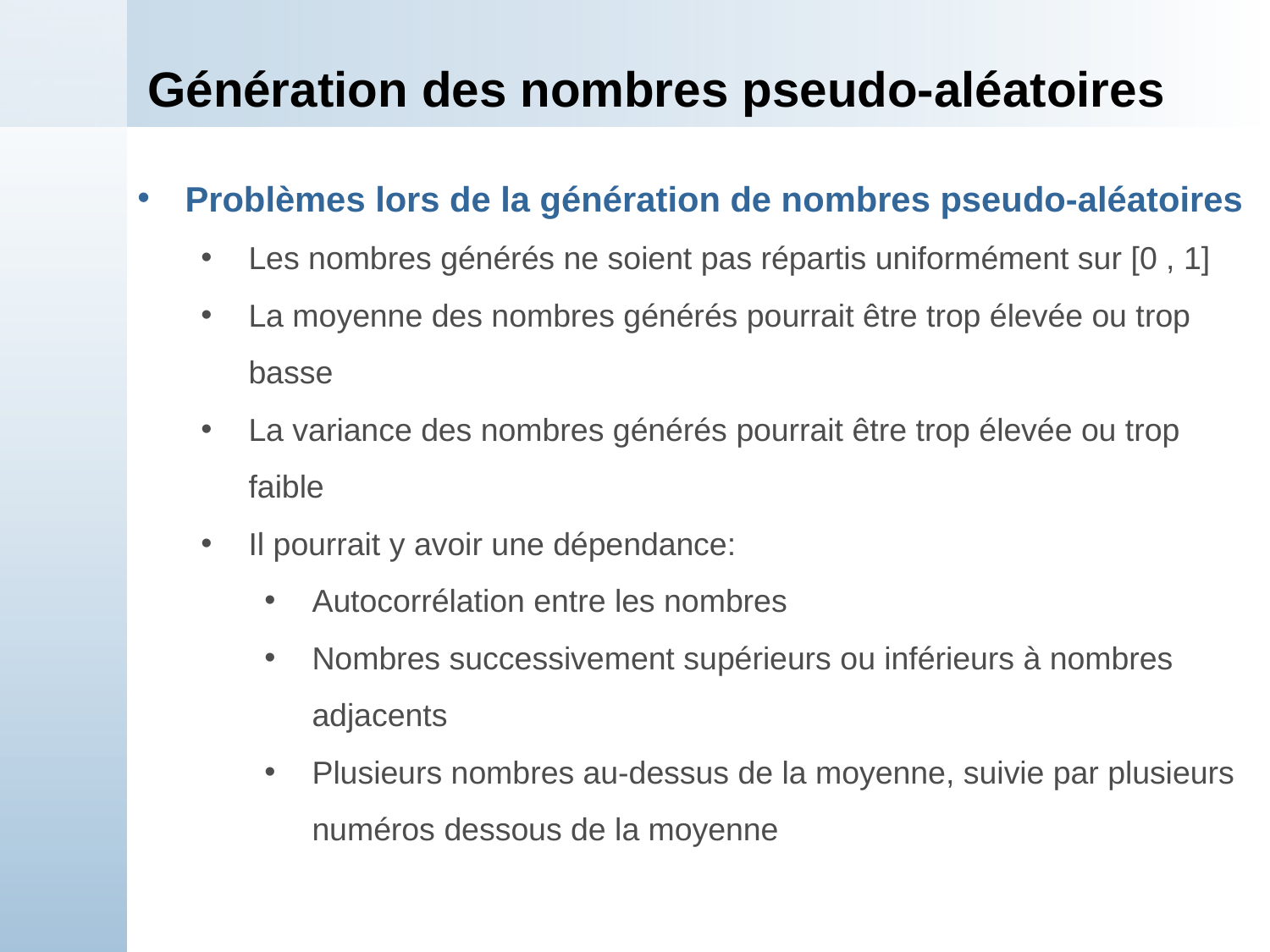

# Génération des nombres pseudo-aléatoires
Problèmes lors de la génération de nombres pseudo-aléatoires
Les nombres générés ne soient pas répartis uniformément sur [0 , 1]
La moyenne des nombres générés pourrait être trop élevée ou trop basse
La variance des nombres générés pourrait être trop élevée ou trop faible
Il pourrait y avoir une dépendance:
Autocorrélation entre les nombres
Nombres successivement supérieurs ou inférieurs à nombres adjacents
Plusieurs nombres au-dessus de la moyenne, suivie par plusieurs numéros dessous de la moyenne